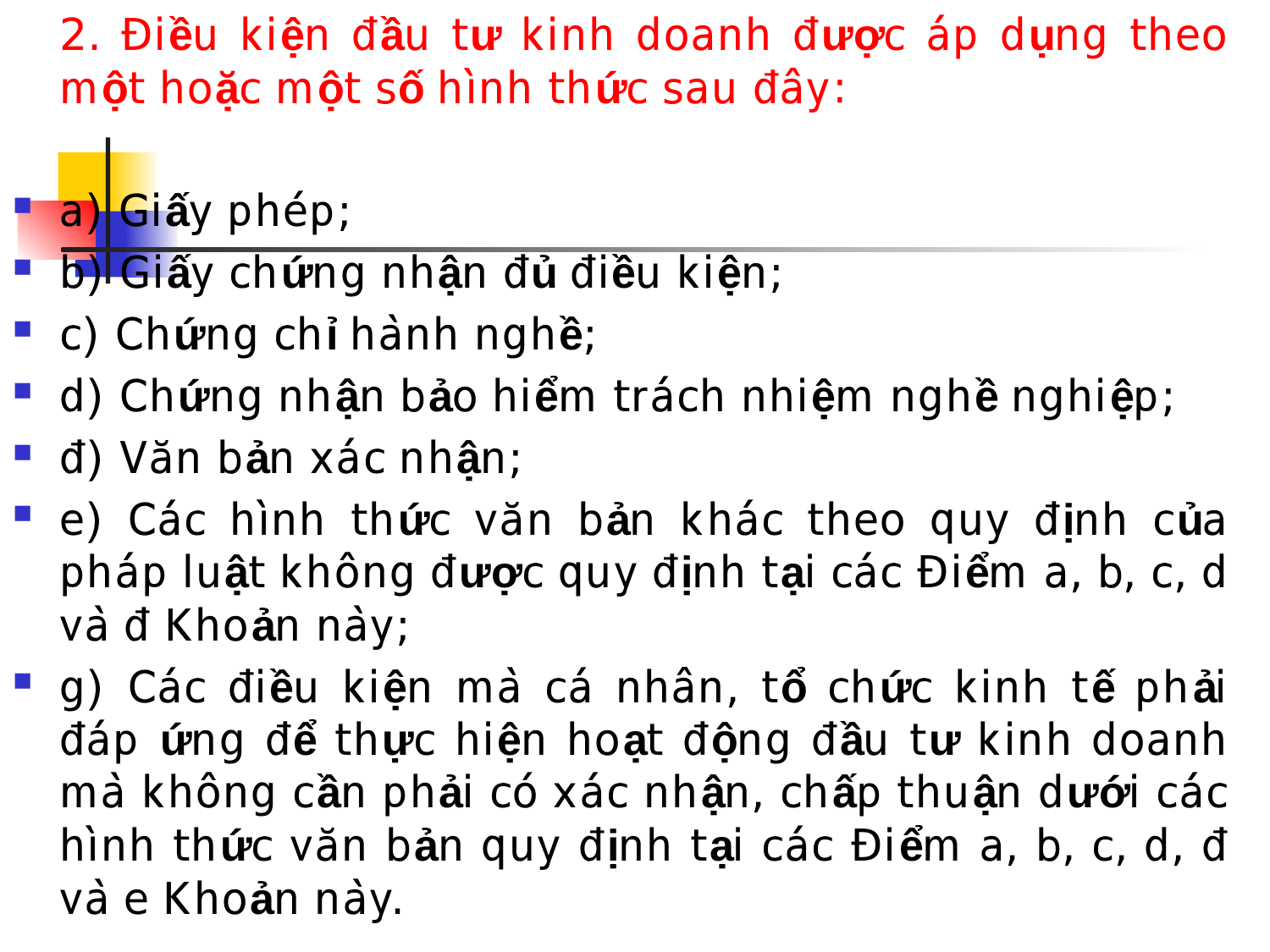

2. Điều kiện đầu tư kinh doanh được áp dụng theo một hoặc một số hình thức sau đây:

a) Giấy phép;
b) Giấy chứng nhận đủ điều kiện;
c) Chứng chỉ hành nghề;
d) Chứng nhận bảo hiểm trách nhiệm nghề nghiệp;
đ) Văn bản xác nhận;
e) Các hình thức văn bản khác theo quy định của pháp luật không được quy định tại các Điểm a, b, c, d và đ Khoản này;
g) Các điều kiện mà cá nhân, tổ chức kinh tế phải đáp ứng để thực hiện hoạt động đầu tư kinh doanh mà không cần phải có xác nhận, chấp thuận dưới các hình thức văn bản quy định tại các Điểm a, b, c, d, đ và e Khoản này.

#